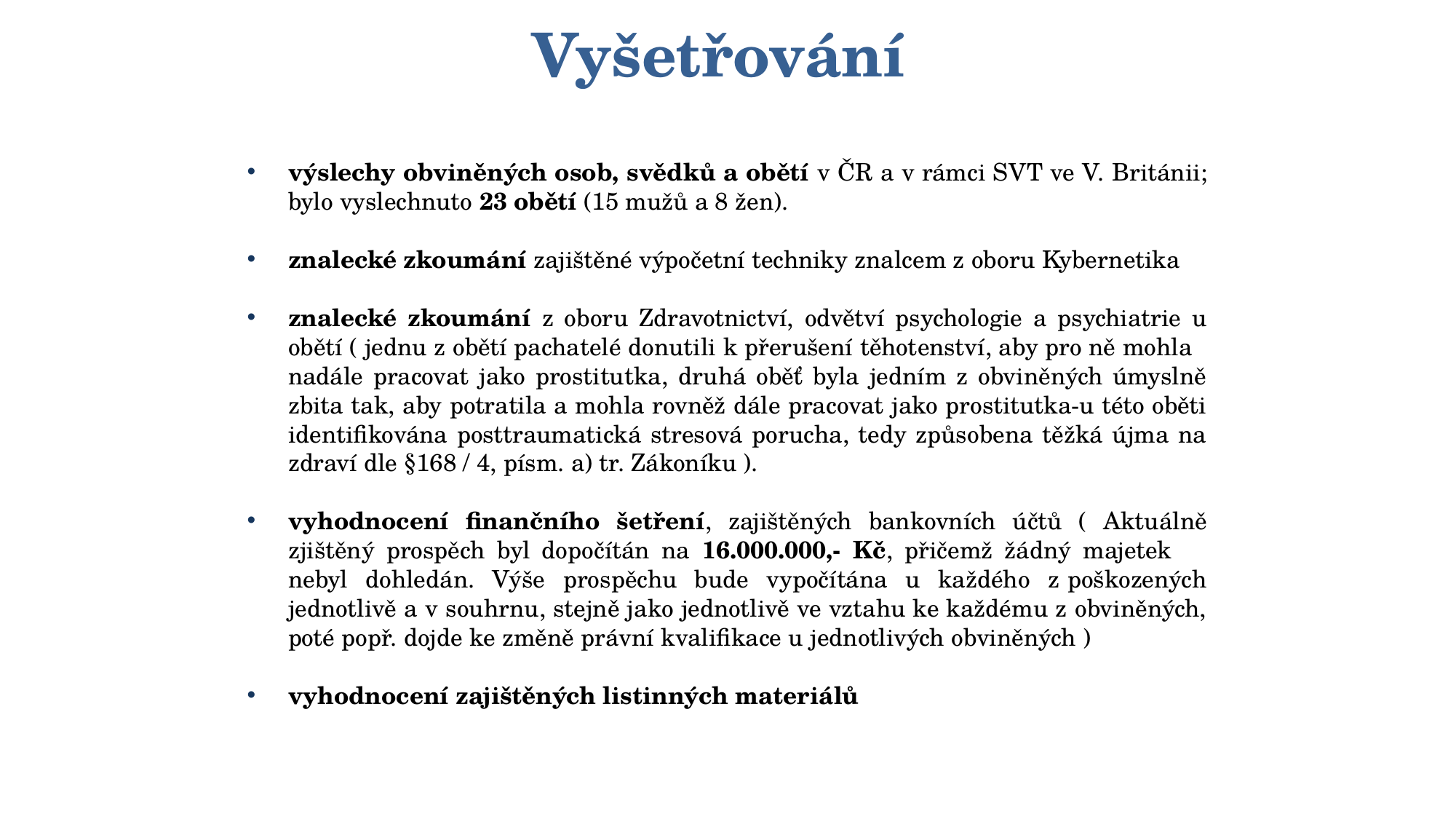

Vyšetřování
výslechy obviněných osob, svědků a obětí v ČR a v rámci SVT ve V. Británii; bylo vyslechnuto 23 obětí (15 mužů a 8 žen).

znalecké zkoumání zajištěné výpočetní techniky znalcem z oboru Kybernetika

znalecké zkoumání z oboru Zdravotnictví, odvětví psychologie a psychiatrie u obětí ( jednu z obětí pachatelé donutili k přerušení těhotenství, aby pro ně mohla   nadále pracovat jako prostitutka, druhá oběť byla jedním z obviněných úmyslně zbita tak, aby potratila a mohla rovněž dále pracovat jako prostitutka-u této oběti identifikována posttraumatická stresová porucha, tedy způsobena těžká újma na zdraví dle §168 / 4, písm. a) tr. Zákoníku ).

vyhodnocení finančního šetření, zajištěných bankovních účtů ( Aktuálně zjištěný prospěch byl dopočítán na 16.000.000,- Kč, přičemž žádný majetek    nebyl dohledán. Výše prospěchu bude vypočítána u každého z poškozených jednotlivě a v souhrnu, stejně jako jednotlivě ve vztahu ke každému z obviněných, poté popř. dojde ke změně právní kvalifikace u jednotlivých obviněných )

vyhodnocení zajištěných listinných materiálů